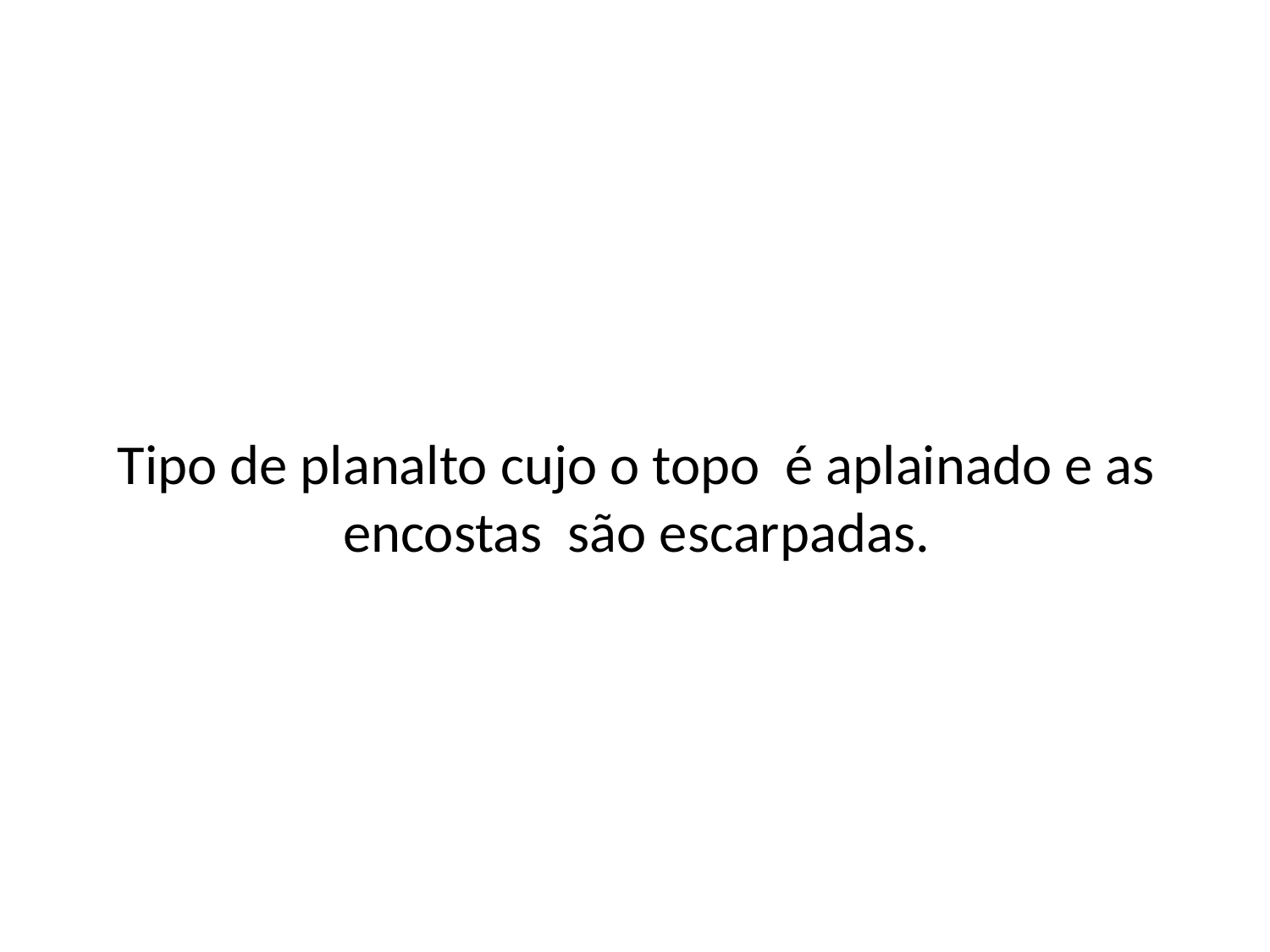

# Tipo de planalto cujo o topo  é aplainado e as encostas  são escarpadas.